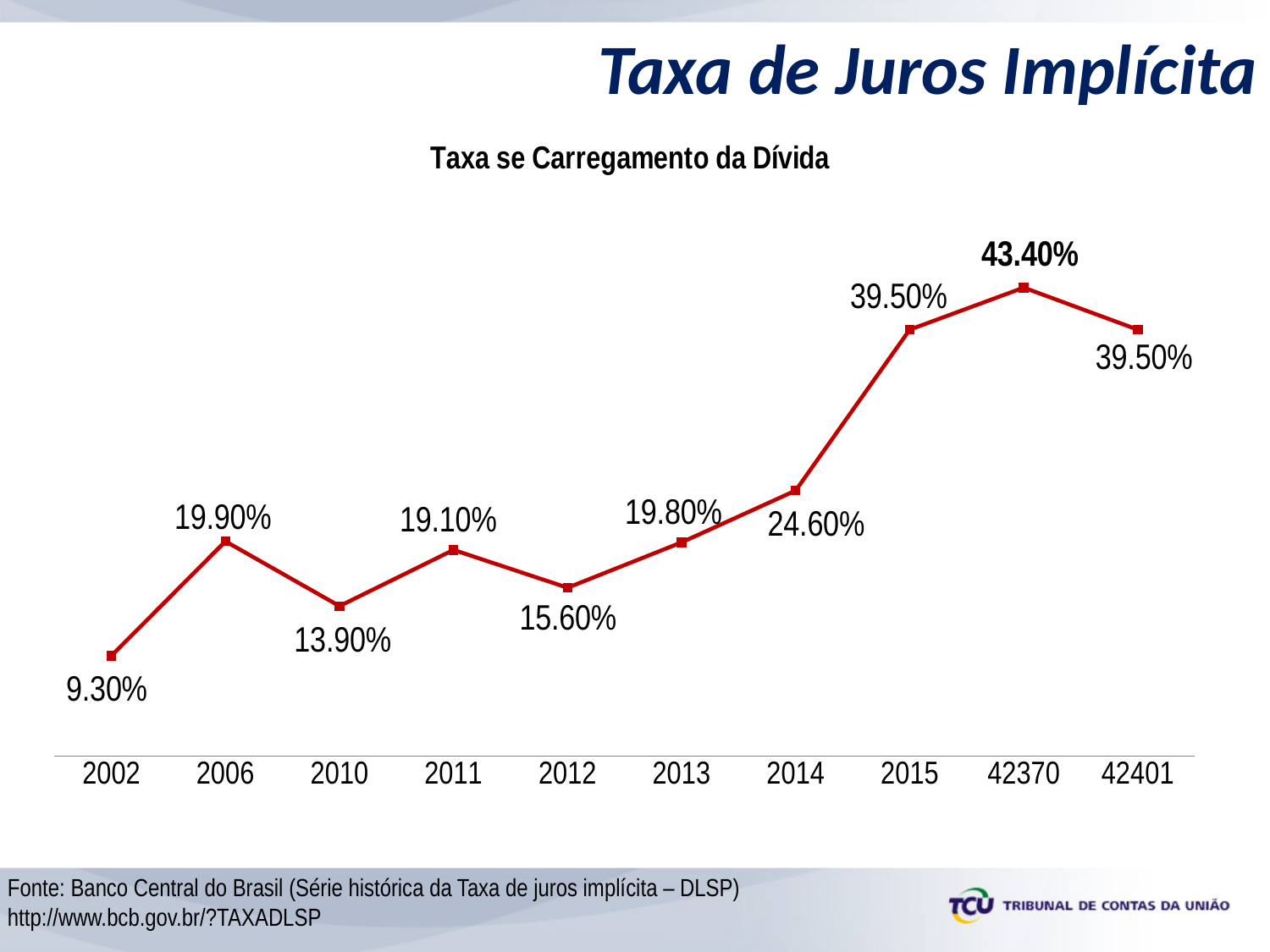

Taxa de Juros Implícita

### Chart: Taxa se Carregamento da Dívida

| Category |  |
|---|---|
| 2002 | 0.09300000000000026 |
| 2006 | 0.1990000000000002 |
| 2010 | 0.139 |
| 2011 | 0.19100000000000011 |
| 2012 | 0.15600000000000033 |
| 2013 | 0.19800000000000015 |
| 2014 | 0.2460000000000003 |
| 2015 | 0.39500000000000085 |
| 42370 | 0.4340000000000006 |
| 42401 | 0.39500000000000085 |
Fonte: Banco Central do Brasil (Série histórica da Taxa de juros implícita – DLSP) http://www.bcb.gov.br/?TAXADLSP